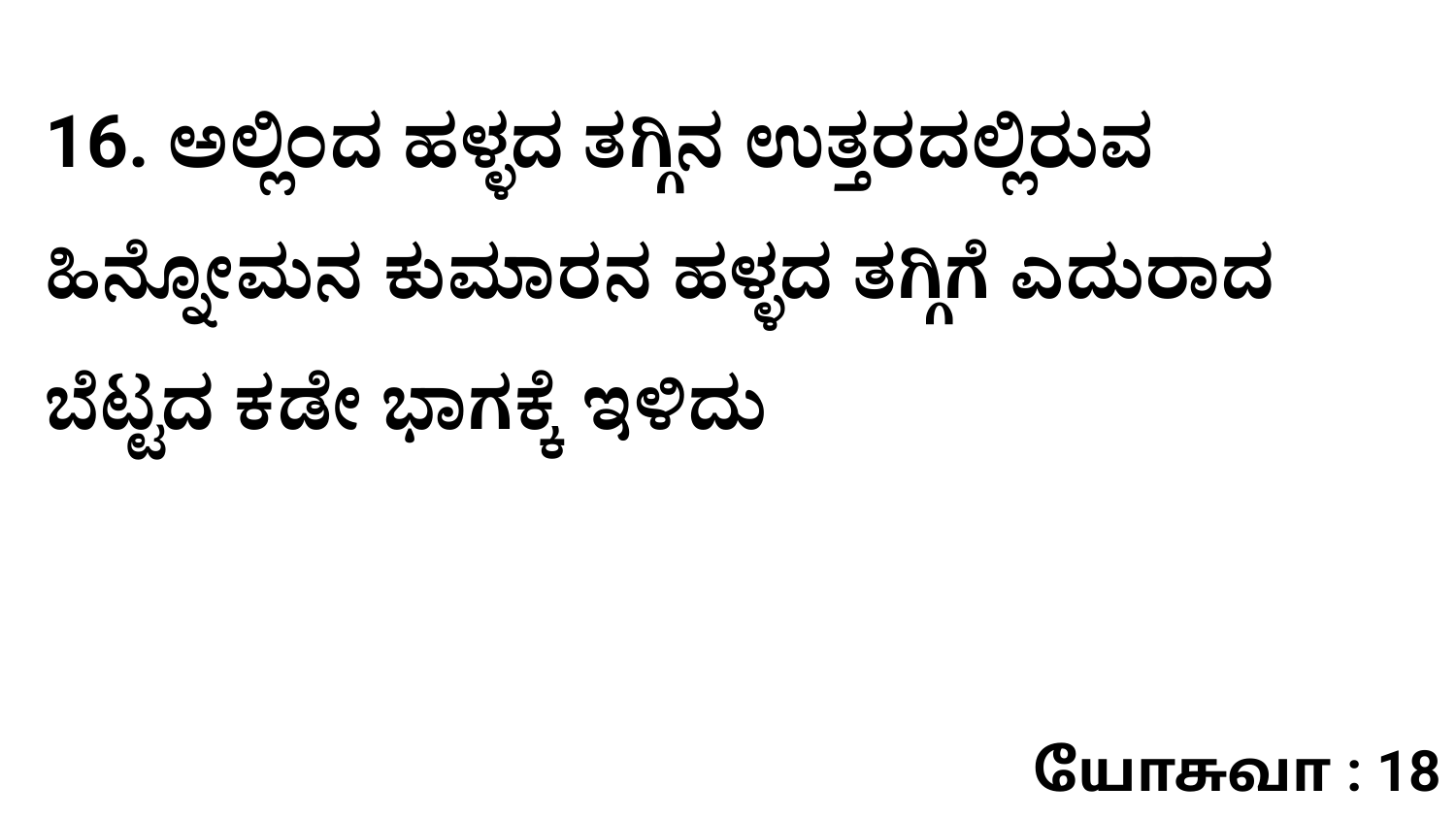

16. ಅಲ್ಲಿಂದ ಹಳ್ಳದ ತಗ್ಗಿನ ಉತ್ತರದಲ್ಲಿರುವ ಹಿನ್ನೋಮನ ಕುಮಾರನ ಹಳ್ಳದ ತಗ್ಗಿಗೆ ಎದುರಾದ ಬೆಟ್ಟದ ಕಡೇ ಭಾಗಕ್ಕೆ ಇಳಿದು
யோசுவா : 18